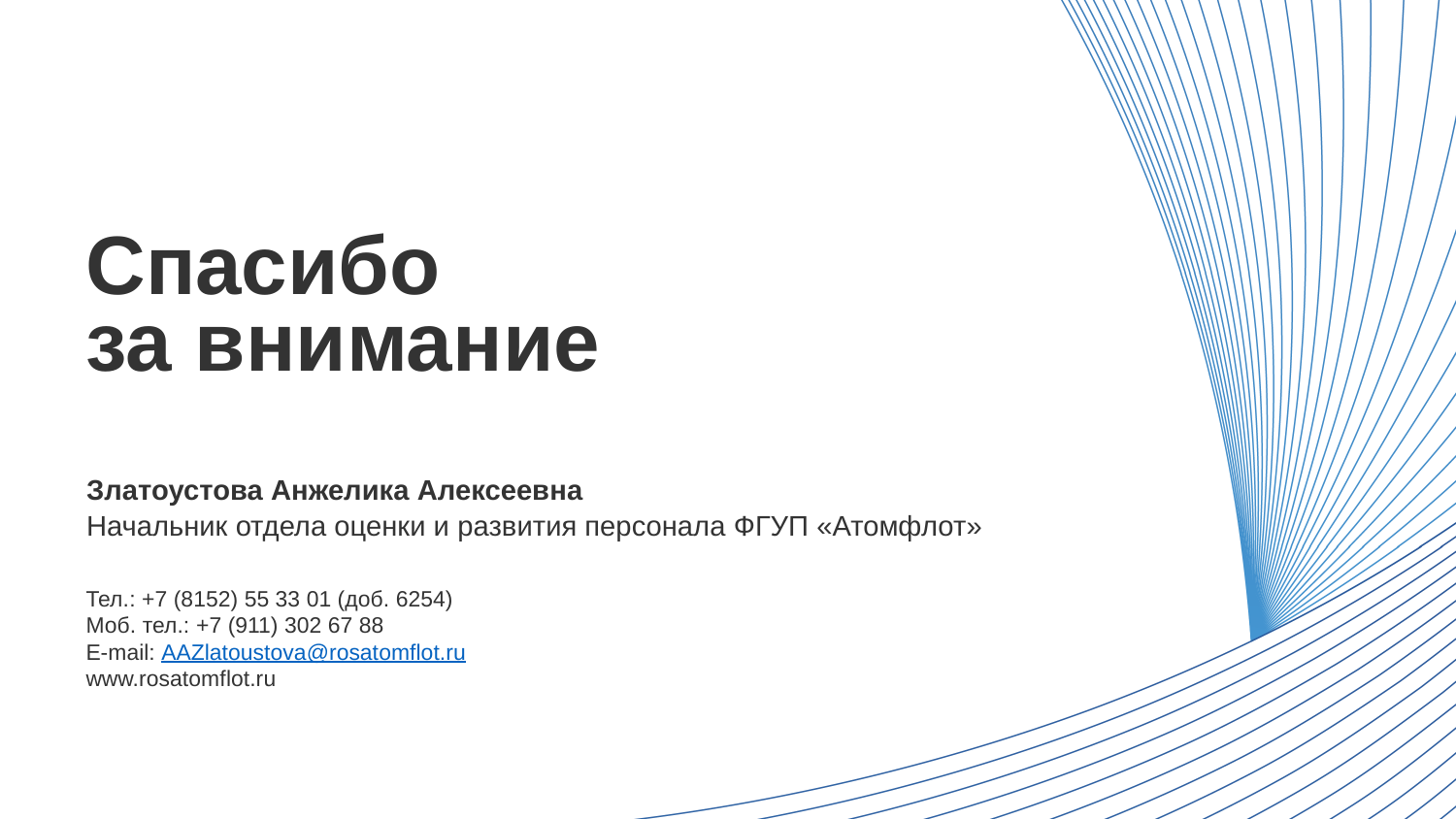

Спасибо
за внимание
Златоустова Анжелика Алексеевна
Начальник отдела оценки и развития персонала ФГУП «Атомфлот»

Тел.: +7 (8152) 55 33 01 (доб. 6254)
Моб. тел.: +7 (911) 302 67 88
E-mail: AAZlatoustova@rosatomflot.ru
www.rosatomflot.ru
02.2021